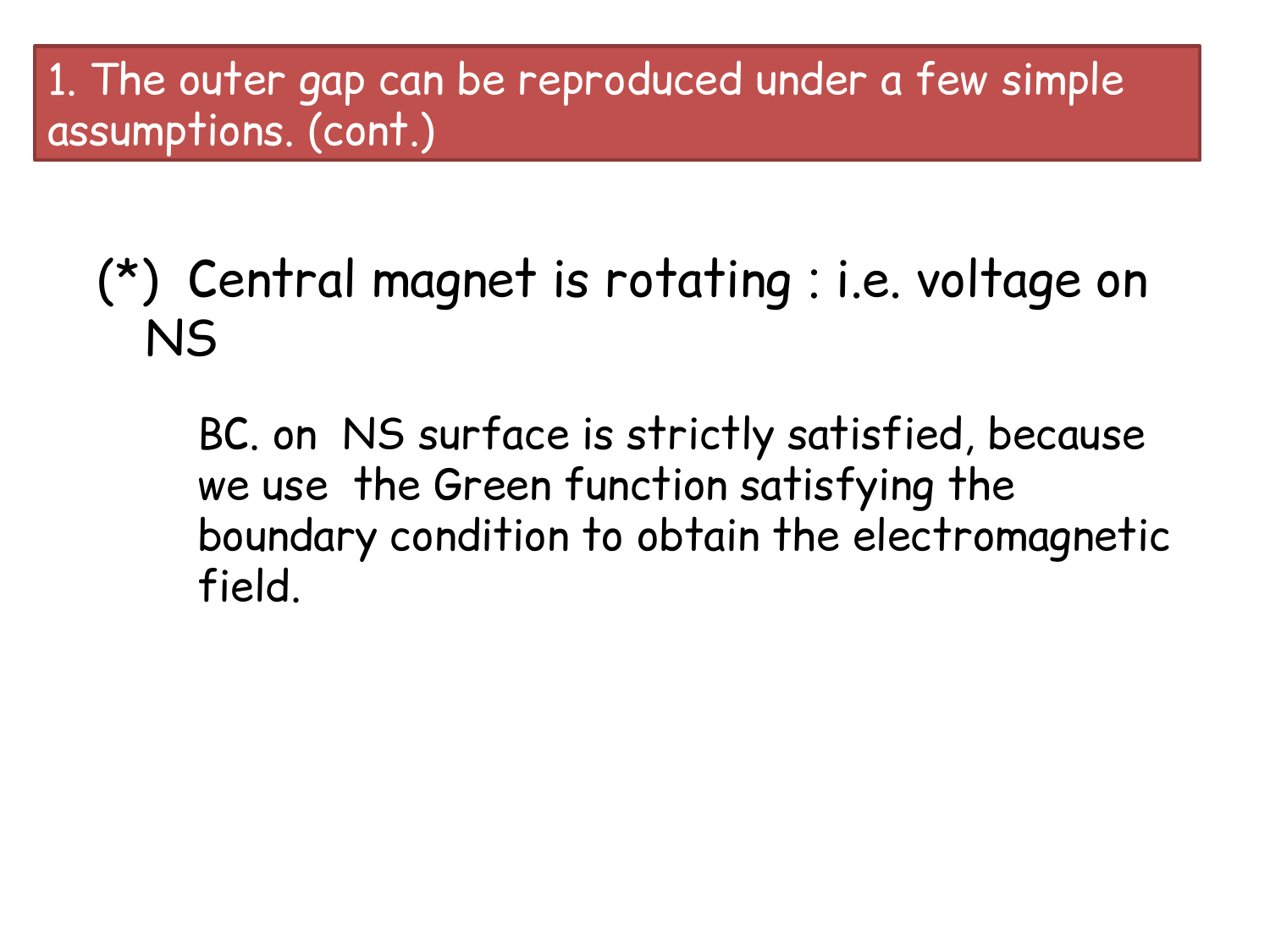

1. The outer gap can be reproduced under a few simple assumptions. (cont.)
(*)  Central magnet is rotating : i.e. voltage on NS
BC. on  NS surface is strictly satisfied, because we use  the Green function satisfying the boundary condition to obtain the electromagnetic field.